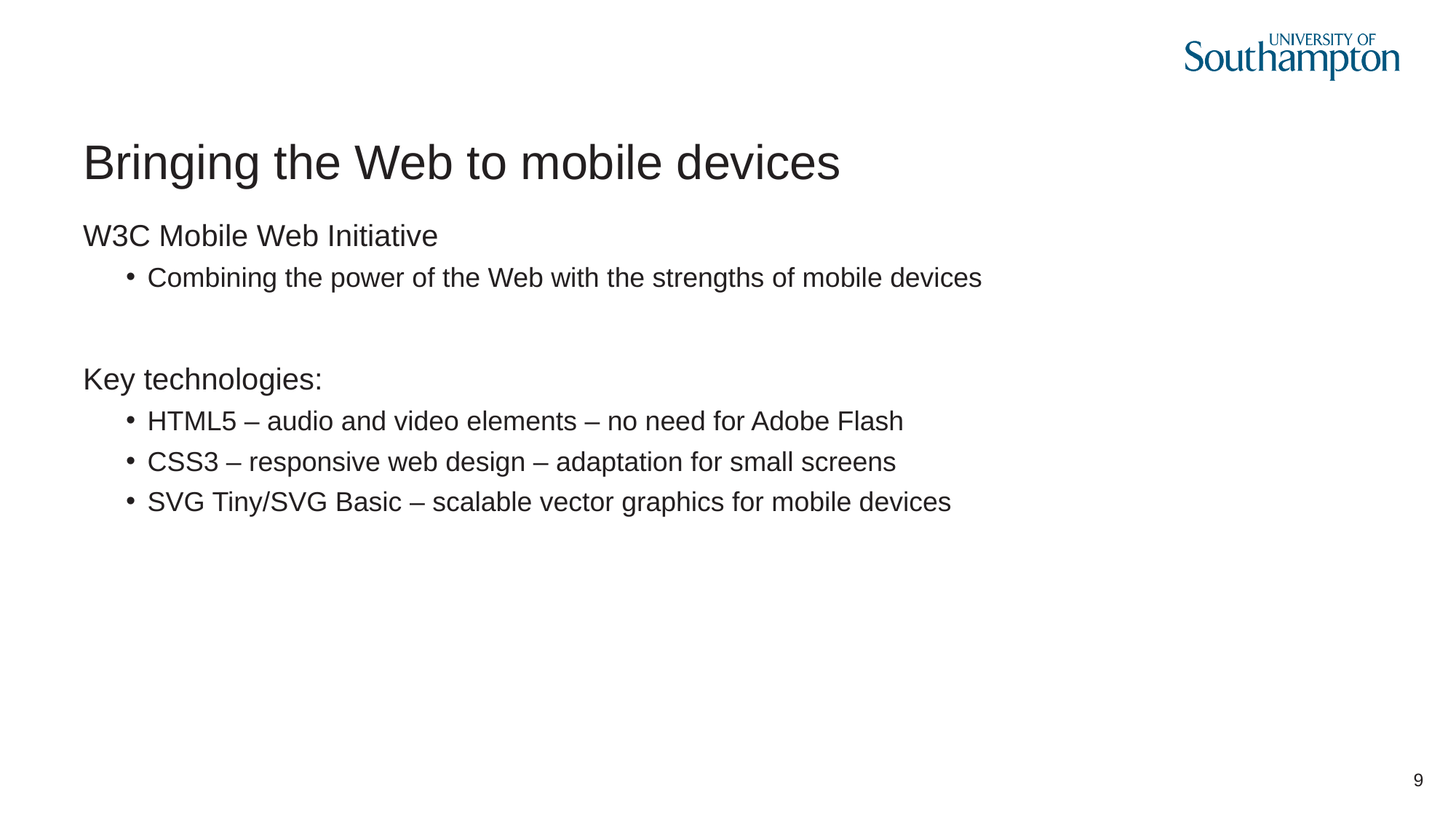

# Bringing the Web to mobile devices
W3C Mobile Web Initiative
Combining the power of the Web with the strengths of mobile devices

Key technologies:
HTML5 – audio and video elements – no need for Adobe Flash
CSS3 – responsive web design – adaptation for small screens
SVG Tiny/SVG Basic – scalable vector graphics for mobile devices